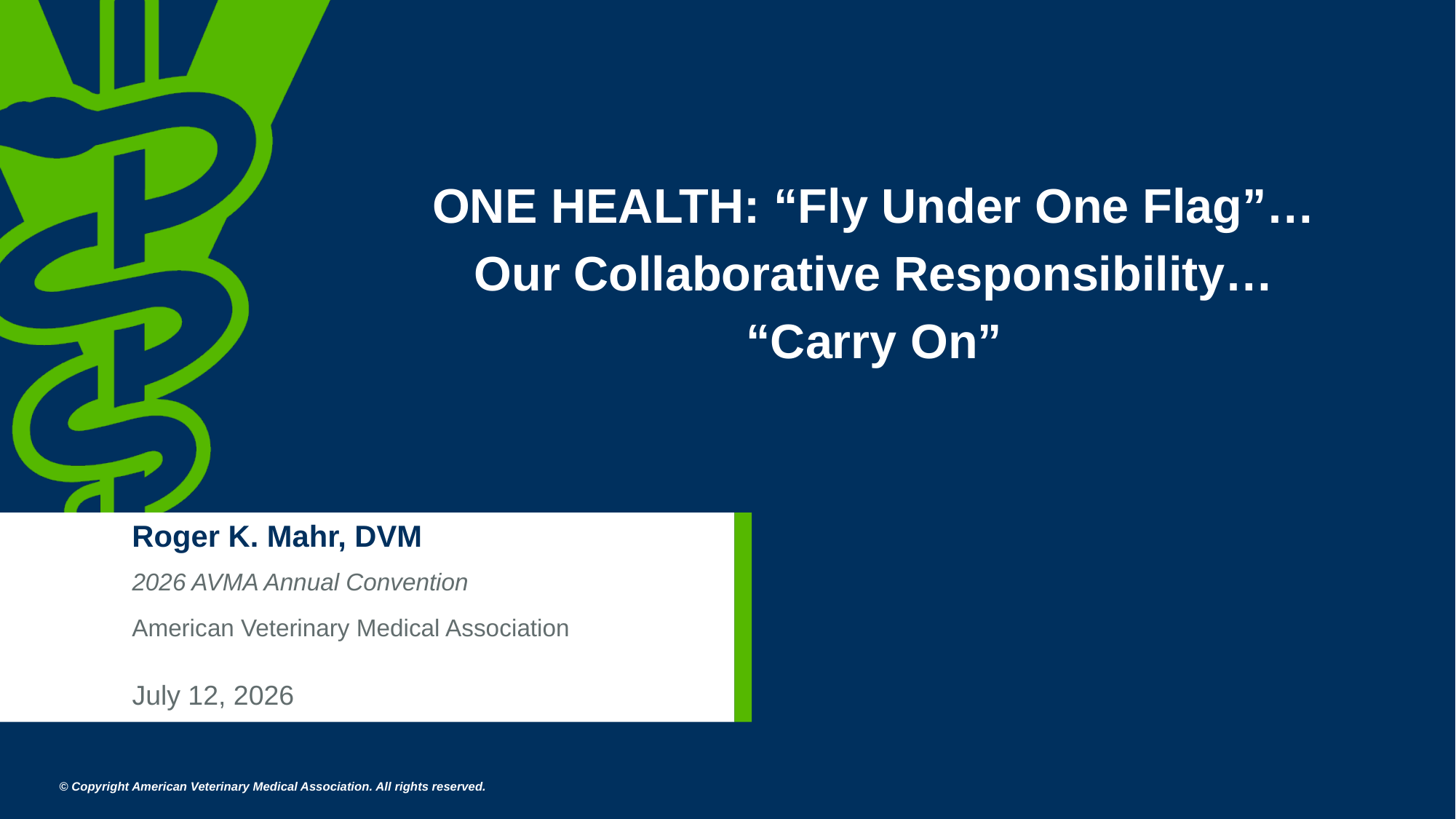

ONE HEALTH: “Fly Under One Flag”…
Our Collaborative Responsibility…
“Carry On”
Roger K. Mahr, DVM
2026 AVMA Annual Convention
American Veterinary Medical Association
July 12, 2026